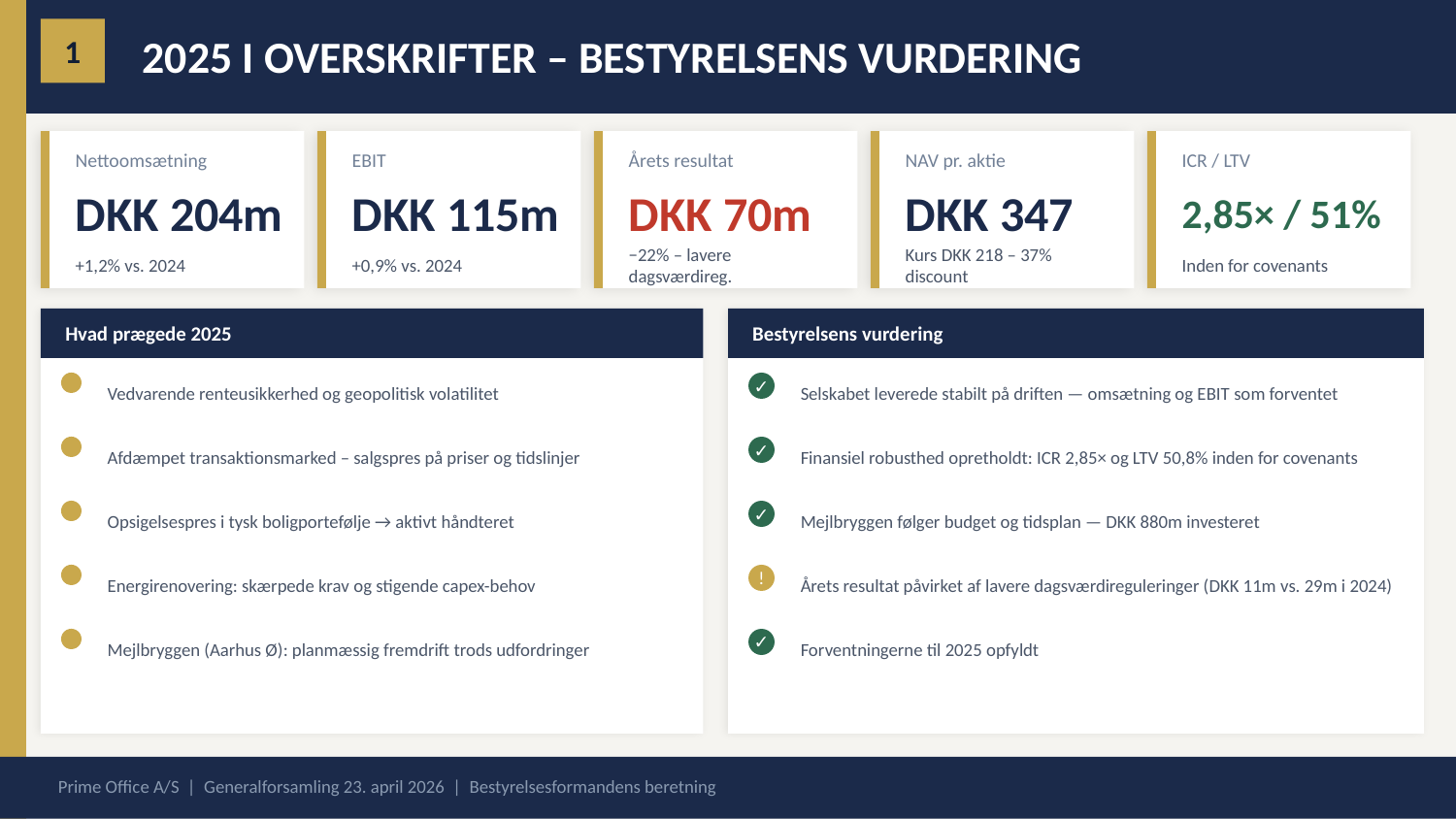

2025 I OVERSKRIFTER – BESTYRELSENS VURDERING

1

Nettoomsætning
EBIT
Årets resultat
NAV pr. aktie
ICR / LTV
DKK 204m
DKK 115m
DKK 70m
DKK 347
2,85× / 51%
+1,2% vs. 2024
+0,9% vs. 2024
−22% – lavere dagsværdireg.
Kurs DKK 218 – 37% discount
Inden for covenants

Hvad prægede 2025

Bestyrelsens vurdering
Vedvarende renteusikkerhed og geopolitisk volatilitet
Selskabet leverede stabilt på driften — omsætning og EBIT som forventet
✓

Afdæmpet transaktionsmarked – salgspres på priser og tidslinjer
Finansiel robusthed opretholdt: ICR 2,85× og LTV 50,8% inden for covenants
✓

Opsigelsespres i tysk boligportefølje → aktivt håndteret
Mejlbryggen følger budget og tidsplan — DKK 880m investeret
✓

Energirenovering: skærpede krav og stigende capex-behov
Årets resultat påvirket af lavere dagsværdireguleringer (DKK 11m vs. 29m i 2024)
!

Mejlbryggen (Aarhus Ø): planmæssig fremdrift trods udfordringer
Forventningerne til 2025 opfyldt
✓

Prime Office A/S  |  Generalforsamling 23. april 2026  |  Bestyrelsesformandens beretning